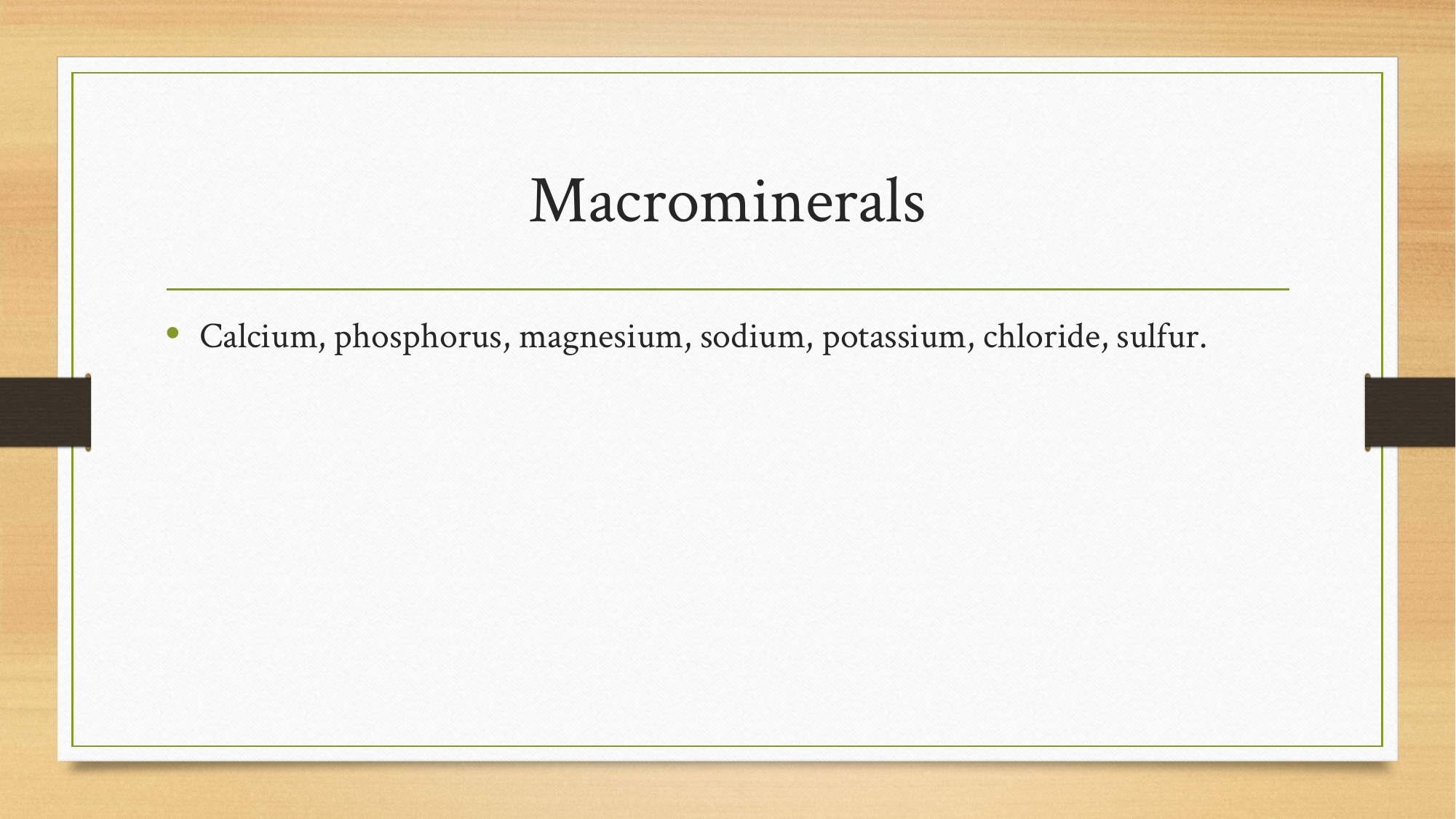

# Macrominerals
Calcium, phosphorus, magnesium, sodium, potassium, chloride, sulfur.